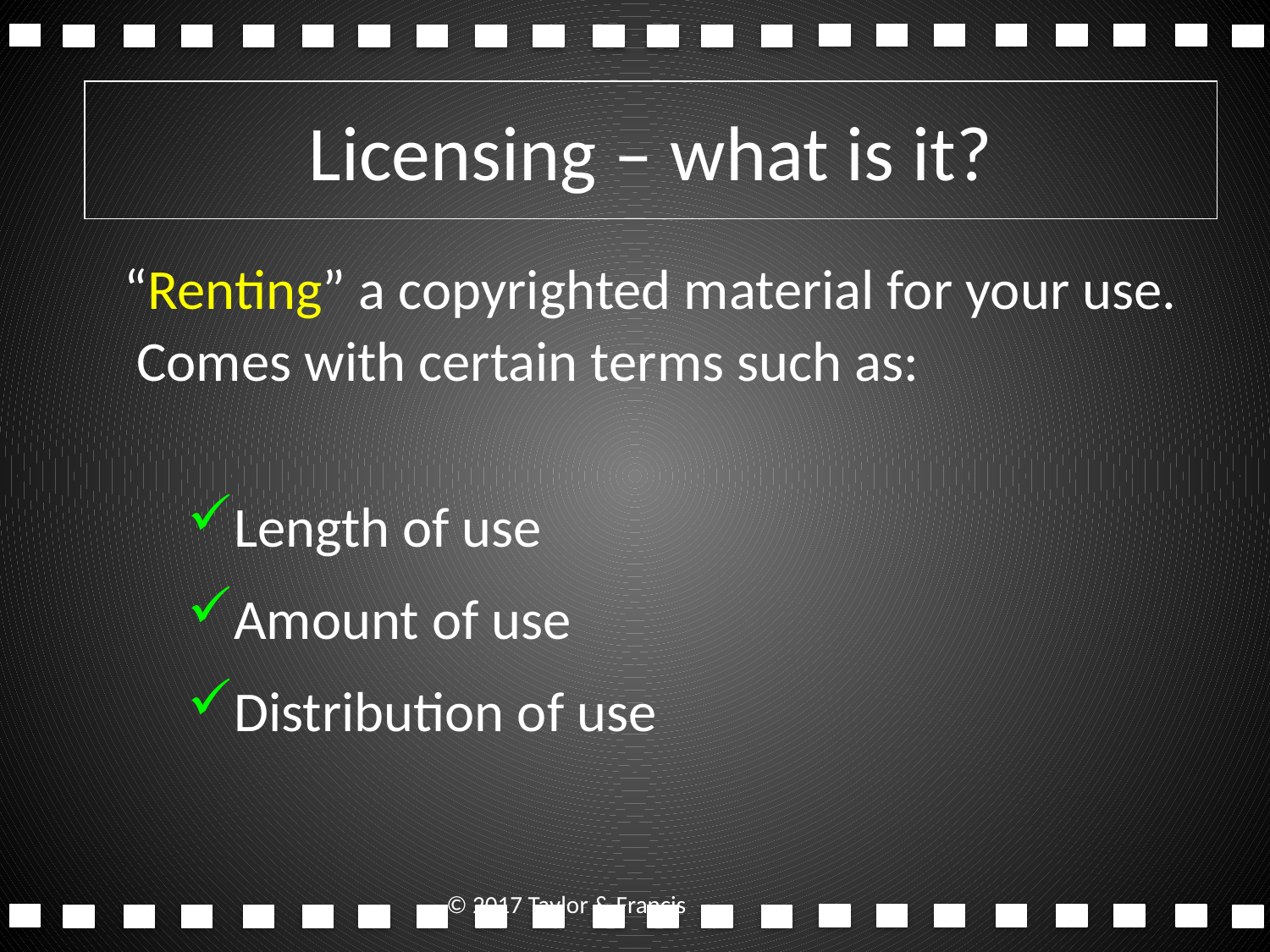

# Licensing – what is it?
“Renting” a copyrighted material for your use.
 Comes with certain terms such as:

Length of use
Amount of use
Distribution of use
© 2017 Taylor & Francis